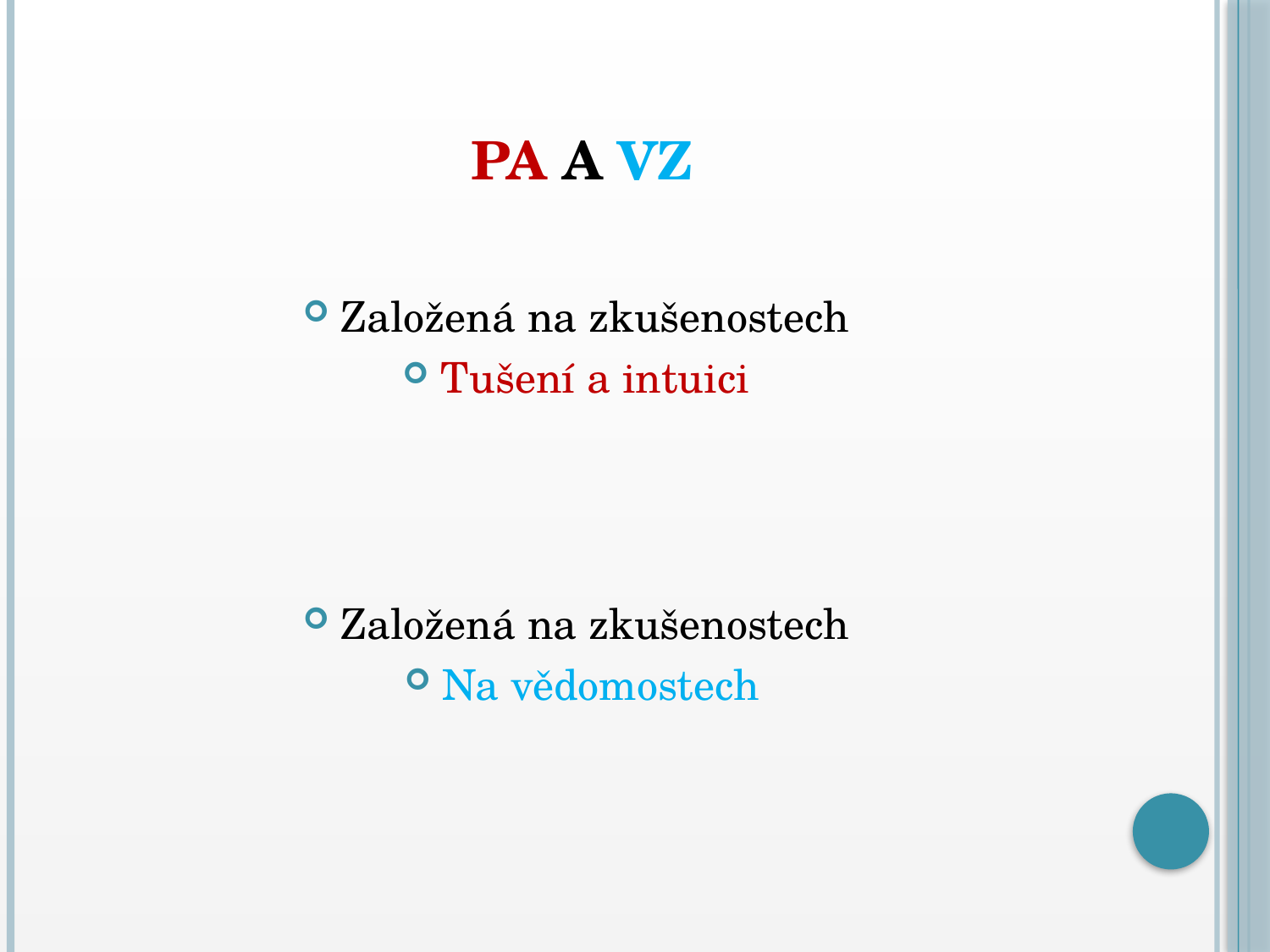

# Pa a VZ

Založená na zkušenostech
Tušení a intuici

Založená na zkušenostech
Na vědomostech